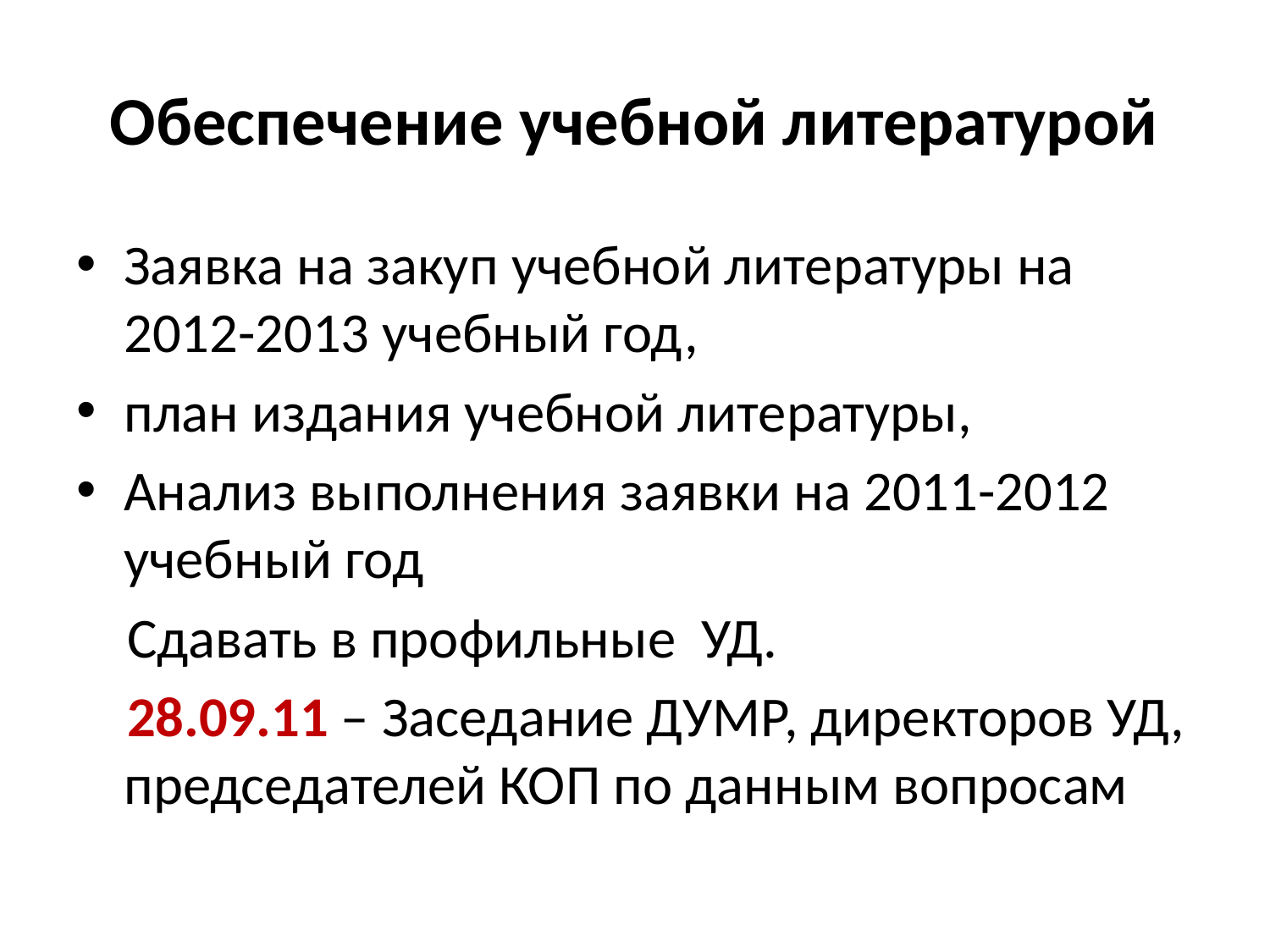

# Обеспечение учебной литературой
Заявка на закуп учебной литературы на 2012-2013 учебный год,
план издания учебной литературы,
Анализ выполнения заявки на 2011-2012 учебный год
    Сдавать в профильные  УД.
    28.09.11 – Заседание ДУМР, директоров УД, председателей КОП по данным вопросам